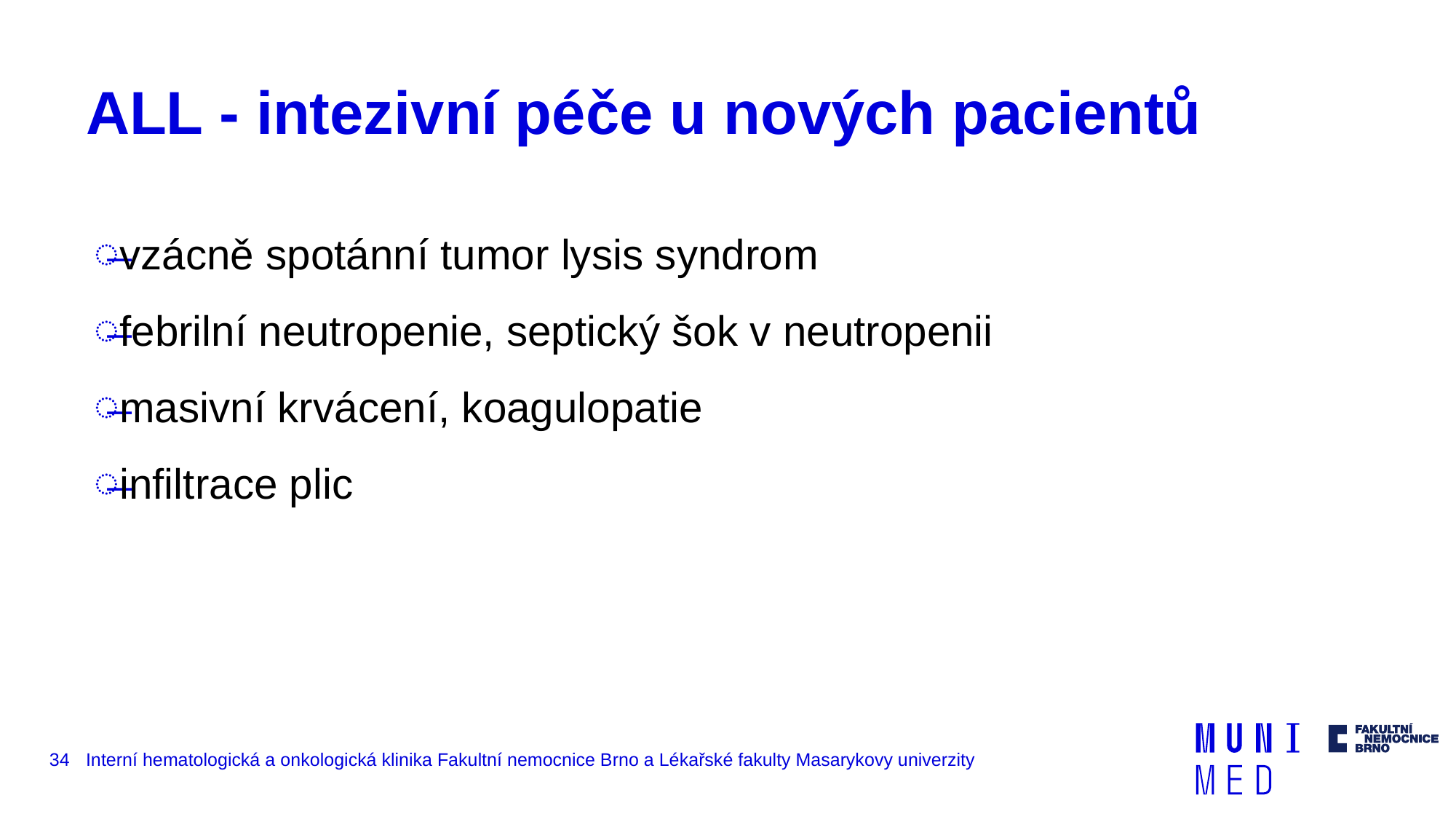

# ALL - intezivní péče u nových pacientů
vzácně spotánní tumor lysis syndrom
febrilní neutropenie, septický šok v neutropenii
masivní krvácení, koagulopatie
infiltrace plic

34
Interní hematologická a onkologická klinika Fakultní nemocnice Brno a Lékařské fakulty Masarykovy univerzity